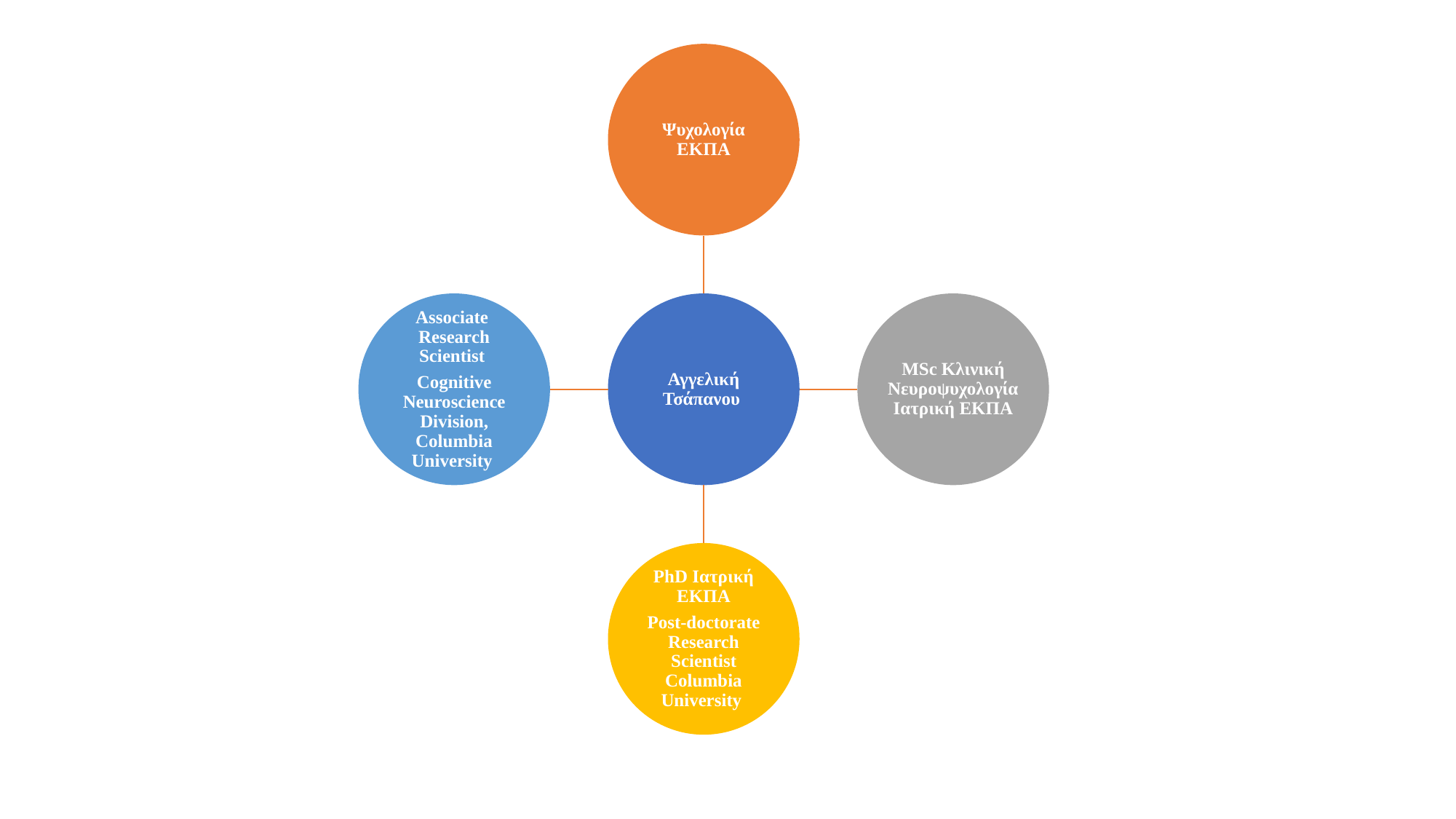

Αγγελική Τσάπανου

Ψυχολογία ΕΚΠΑ

MSc Κλινική ΝευροψυχολογίαΙατρική ΕΚΠΑ

PhD Ιατρική ΕΚΠΑ
Post-doctorate Research Scientist Columbia University

Associate  Research Scientist
Cognitive Neuroscience Division, Columbia University